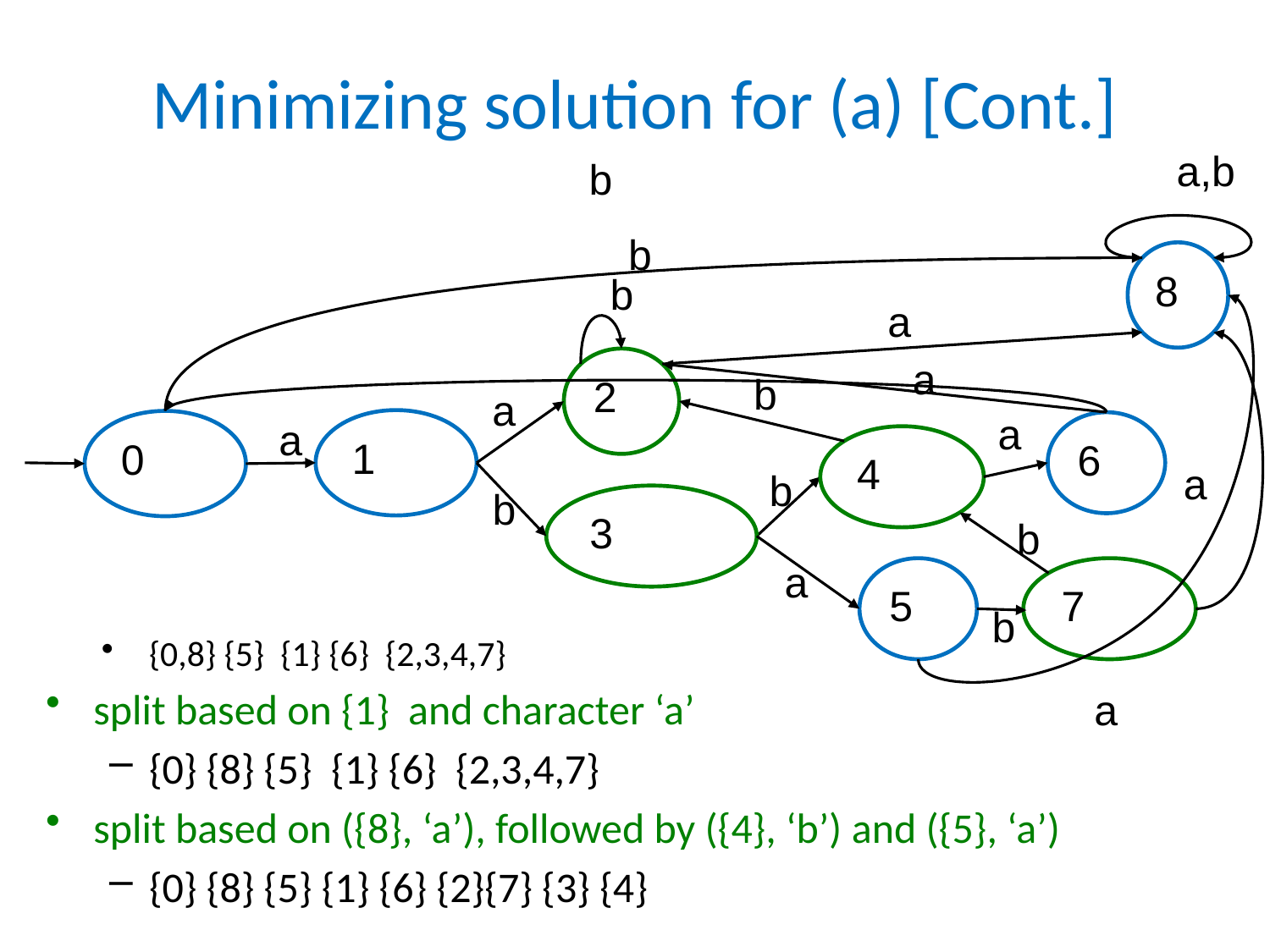

# Minimizing solution for (a) [Cont.]
a,b
b
b
8
b
a
a
2
b
a
a
a
1
0
6
4
a
b
b
3
b
a
5
7
b
{0,8} {5}  {1} {6}  {2,3,4,7}
split based on {1}  and character ‘a’
{0} {8} {5}  {1} {6}  {2,3,4,7}
split based on ({8}, ‘a’), followed by ({4}, ‘b’) and ({5}, ‘a’)
{0} {8} {5} {1} {6} {2}{7} {3} {4}

a